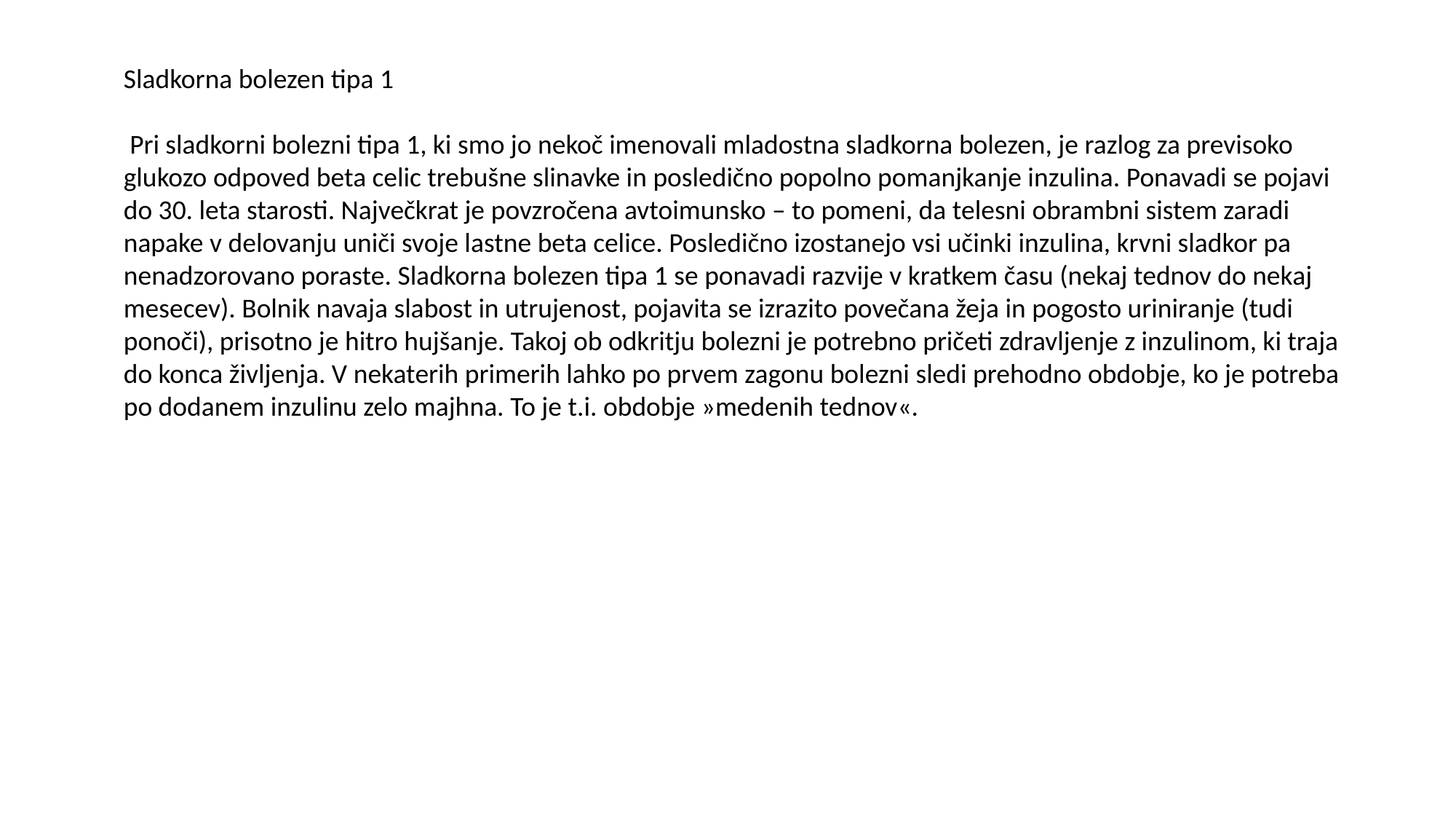

Sladkorna bolezen tipa 1

 Pri sladkorni bolezni tipa 1, ki smo jo nekoč imenovali mladostna sladkorna bolezen, je razlog za previsoko glukozo odpoved beta celic trebušne slinavke in posledično popolno pomanjkanje inzulina. Ponavadi se pojavi do 30. leta starosti. Največkrat je povzročena avtoimunsko – to pomeni, da telesni obrambni sistem zaradi napake v delovanju uniči svoje lastne beta celice. Posledično izostanejo vsi učinki inzulina, krvni sladkor pa nenadzorovano poraste. Sladkorna bolezen tipa 1 se ponavadi razvije v kratkem času (nekaj tednov do nekaj mesecev). Bolnik navaja slabost in utrujenost, pojavita se izrazito povečana žeja in pogosto uriniranje (tudi ponoči), prisotno je hitro hujšanje. Takoj ob odkritju bolezni je potrebno pričeti zdravljenje z inzulinom, ki traja do konca življenja. V nekaterih primerih lahko po prvem zagonu bolezni sledi prehodno obdobje, ko je potreba po dodanem inzulinu zelo majhna. To je t.i. obdobje »medenih tednov«.